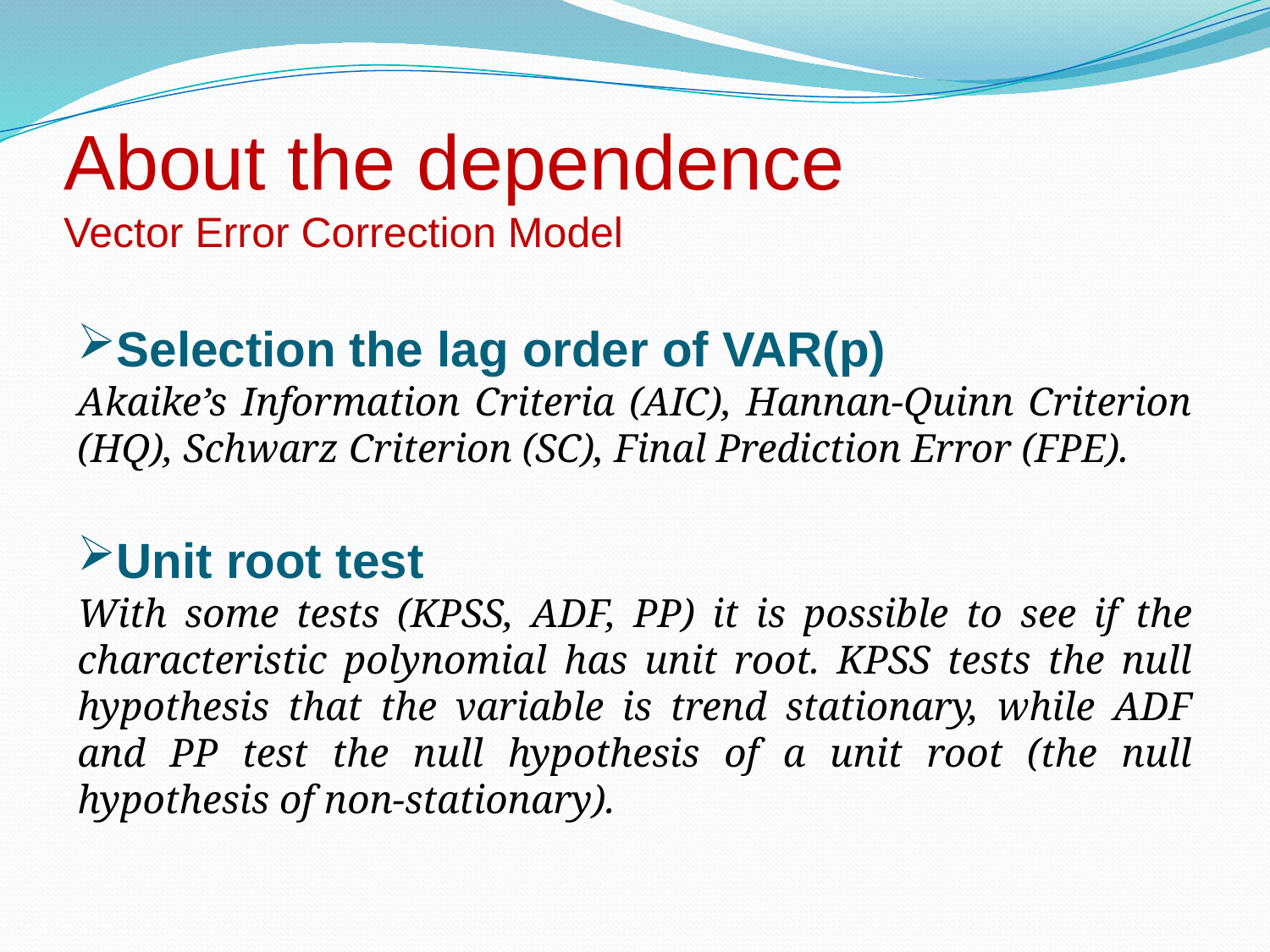

# About the dependence Vector Error Correction Model

Selection the lag order of VAR(p)
Akaike’s Information Criteria (AIC), Hannan-Quinn Criterion (HQ), Schwarz Criterion (SC), Final Prediction Error (FPE).

Unit root test
With some tests (KPSS, ADF, PP) it is possible to see if the characteristic polynomial has unit root. KPSS tests the null hypothesis that the variable is trend stationary, while ADF and PP test the null hypothesis of a unit root (the null hypothesis of non-stationary).